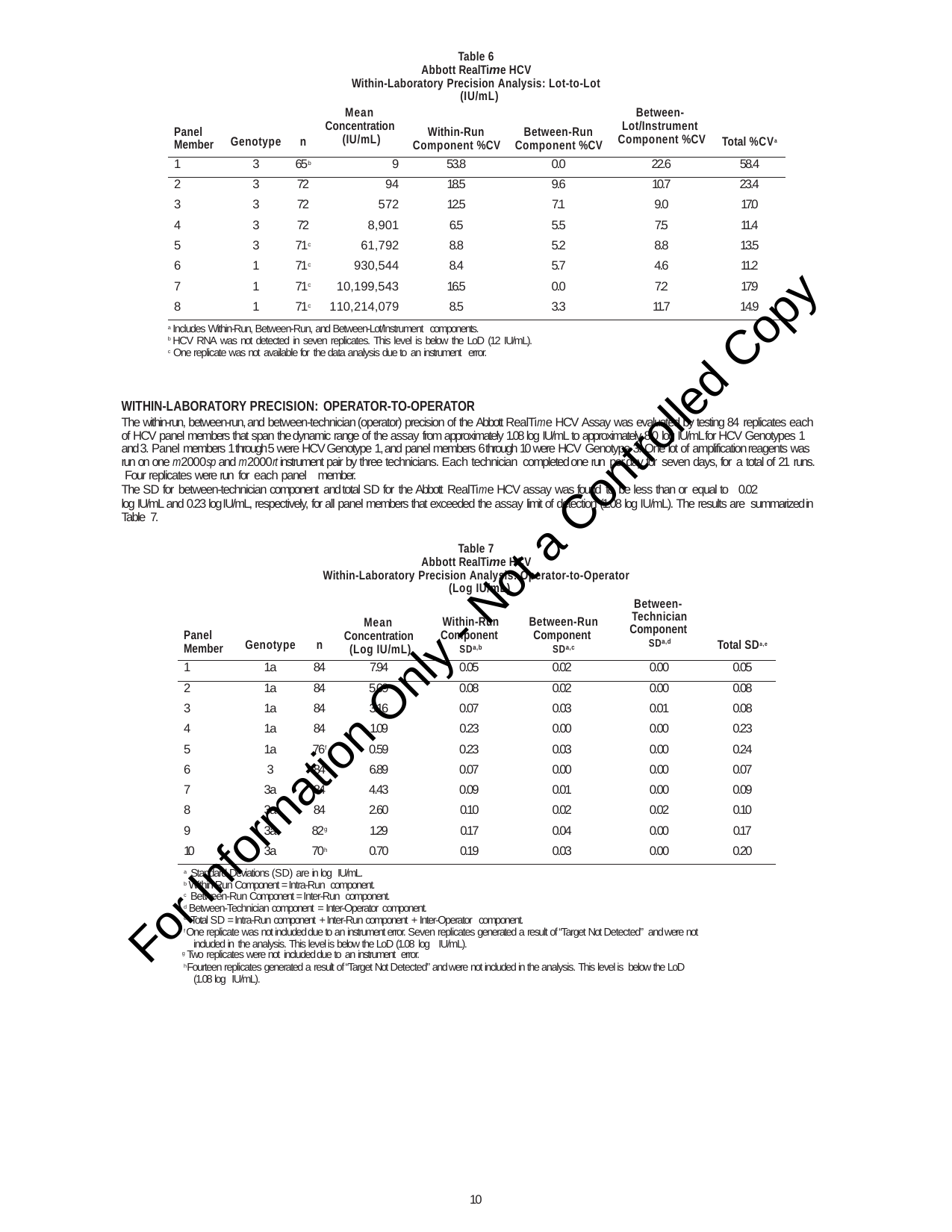

Table 6  Abbott RealTime HCV
Within-Laboratory Precision Analysis: Lot-to-Lot  (IU/mL)
| Panel Member | Genotype | n | Mean Concentration (IU/mL) | Within-Run Component %CV | Between-Run Component %CV | Between- Lot/Instrument Component %CV | Total %CVa |
| --- | --- | --- | --- | --- | --- | --- | --- |
| 1 | 3 | 65b | 9 | 53.8 | 0.0 | 22.6 | 58.4 |
| 2 | 3 | 72 | 94 | 18.5 | 9.6 | 10.7 | 23.4 |
| 3 | 3 | 72 | 572 | 12.5 | 7.1 | 9.0 | 17.0 |
| 4 | 3 | 72 | 8,901 | 6.5 | 5.5 | 7.5 | 11.4 |
| 5 | 3 | 71c | 61,792 | 8.8 | 5.2 | 8.8 | 13.5 |
| 6 | 1 | 71c | 930,544 | 8.4 | 5.7 | 4.6 | 11.2 |
| 7 | 1 | 71c | 10,199,543 | 16.5 | 0.0 | 7.2 | 17.9 |
| 8 | 1 | 71c | 110,214,079 | 8.5 | 3.3 | 11.7 | 14.9 |
a  Includes Within-Run, Between-Run, and Between-Lot/Instrument  components.
b  HCV RNA was not detected in seven replicates. This level is below the LoD (12 IU/mL).
c  One replicate was not  available for  the data analysis due to  an instrument   error.
WITHIN-LABORATORY PRECISION: OPERATOR-TO-OPERATOR
The within-run, between-run, and between-technician (operator) precision of the Abbott RealTime HCV Assay was evaluated by testing 84  replicates each of HCV panel members that span the dynamic range of the assay from approximately 1.08 log IU/mL to approximately 8.0  log IU/mL for HCV Genotypes 1 and 3. Panel members 1 through 5 were HCV Genotype 1, and panel members 6 through 10 were HCV  Genotype 3. One lot of amplification reagents was run on one m2000sp and m2000rt instrument pair by three technicians. Each technician  completed one run  per day for  seven days, for  a total of 21  runs.  Four replicates were run  for  each panel    member.
The SD for  between-technician component  and total SD for  the Abbott  RealTime HCV assay was found  to  be less than or  equal to    0.02
log IU/mL and 0.23 log IU/mL, respectively, for all panel members that exceeded the assay limit of detection (1.08 log IU/mL). The results are  summarized in Table 7.

Table 7  Abbott RealTime HCV
Within-Laboratory Precision Analysis: Operator-to-Operator  (Log IU/mL)
For Information Only - Not a Controlled Copy
| Panel Member | Genotype | n | Mean Concentration (Log IU/mL) | Within-Run Component SDa,b | Between-Run Component SDa,c | Between- Technician Component SDa,d | Total SDa,e |
| --- | --- | --- | --- | --- | --- | --- | --- |
| 1 | 1a | 84 | 7.94 | 0.05 | 0.02 | 0.00 | 0.05 |
| 2 | 1a | 84 | 5.09 | 0.08 | 0.02 | 0.00 | 0.08 |
| 3 | 1a | 84 | 3.16 | 0.07 | 0.03 | 0.01 | 0.08 |
| 4 | 1a | 84 | 1.09 | 0.23 | 0.00 | 0.00 | 0.23 |
| 5 | 1a | 76f | 0.59 | 0.23 | 0.03 | 0.00 | 0.24 |
| 6 | 3 | 84 | 6.89 | 0.07 | 0.00 | 0.00 | 0.07 |
| 7 | 3a | 84 | 4.43 | 0.09 | 0.01 | 0.00 | 0.09 |
| 8 | 3a | 84 | 2.60 | 0.10 | 0.02 | 0.02 | 0.10 |
| 9 | 3a | 82g | 1.29 | 0.17 | 0.04 | 0.00 | 0.17 |
| 10 | 3a | 70h | 0.70 | 0.19 | 0.03 | 0.00 | 0.20 |
a    Standard Deviations (SD) are in log  IU/mL.
b     Within-Run Component = Intra-Run  component.
c   Between-Run Component = Inter-Run  component.
d      Between-Technician component  = Inter-Operator component.
e    Total SD = Intra-Run component  + Inter-Run component  + Inter-Operator  component.
f One replicate was not included due to an instrument error. Seven replicates generated a result of “Target Not Detected”  and were not  included in  the analysis. This level is below the LoD (1.08  log    IU/mL).
g     Two  replicates were not  included due to  an instrument  error.
h Fourteen replicates generated a result of “Target Not Detected” and were not included in the analysis. This level is  below the LoD (1.08 log  IU/mL).
10